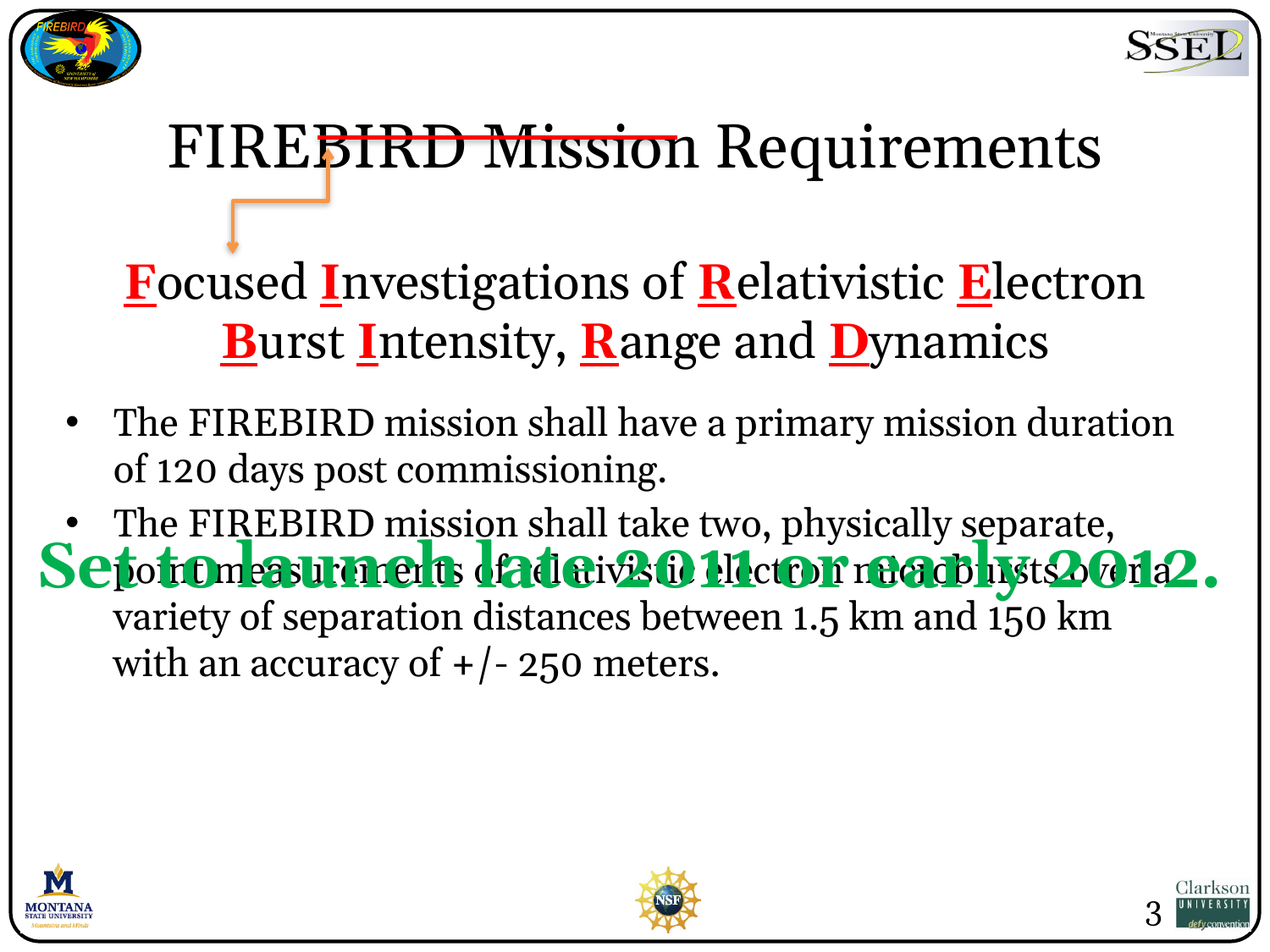

# FIREBIRD Mission Requirements
Focused Investigations of Relativistic Electron Burst Intensity, Range and Dynamics
The FIREBIRD mission shall have a primary mission duration of 120 days post commissioning.
The FIREBIRD mission shall take two, physically separate, point measurements of relativistic electron microbursts over a variety of separation distances between 1.5 km and 150 km with an accuracy of +/- 250 meters.

Set to launch late 2011 or early 2012.
3